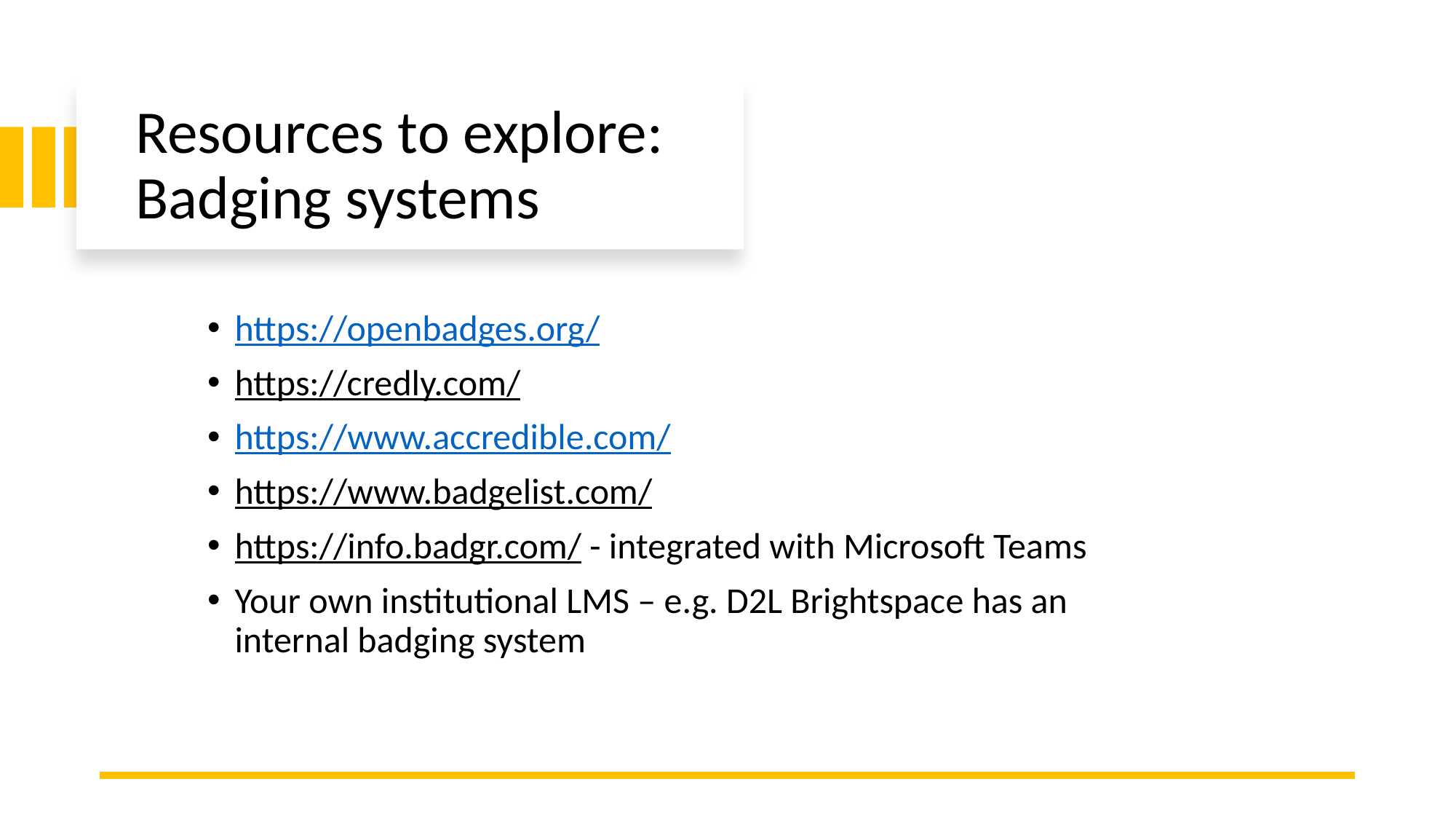

# Resources to explore: Badging systems

https://openbadges.org/
https://credly.com/
https://www.accredible.com/
https://www.badgelist.com/
https://info.badgr.com/ - integrated with Microsoft Teams
Your own institutional LMS – e.g. D2L Brightspace has an internal badging system